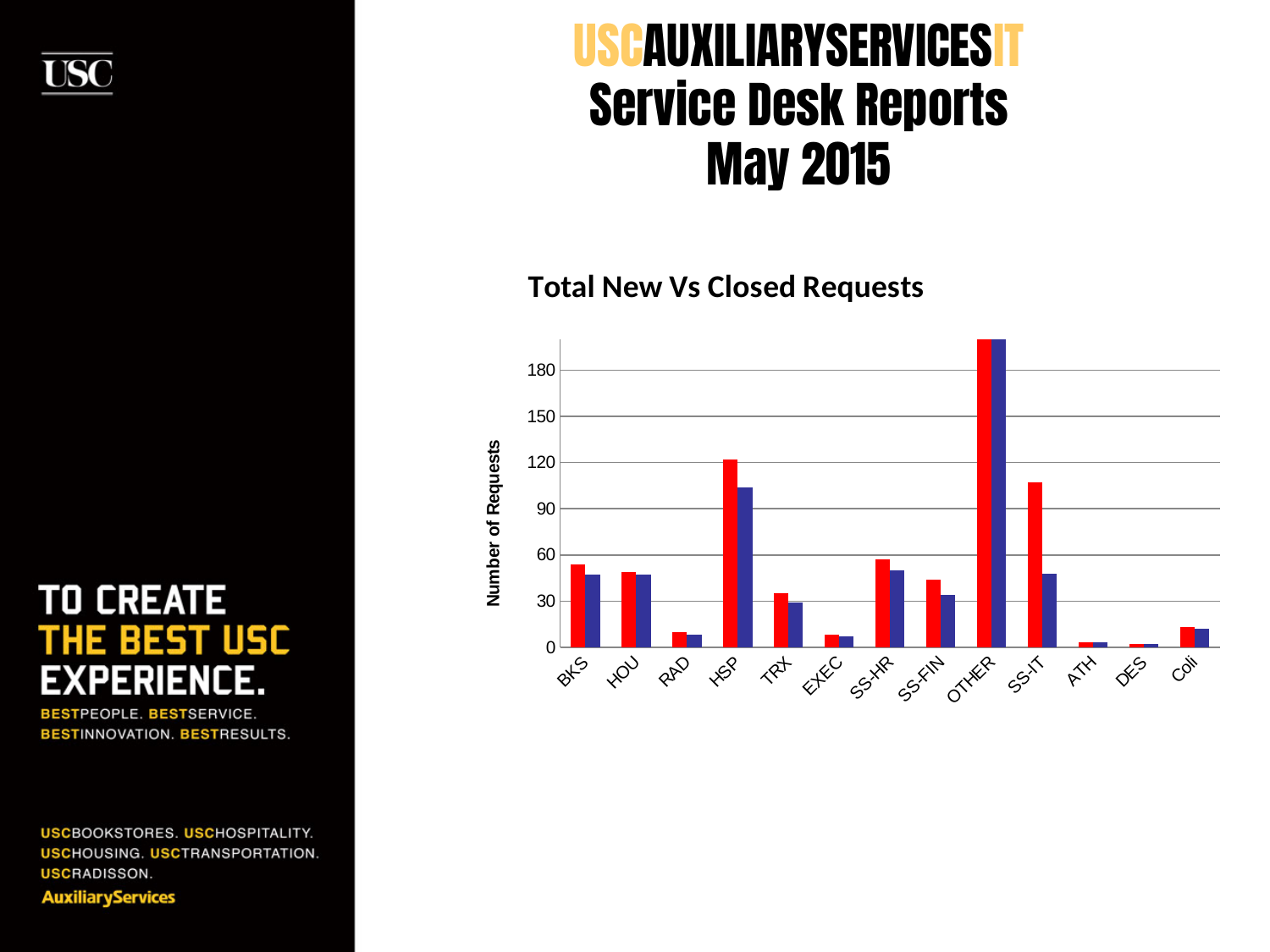

USCAUXILIARYSERVICESIT
Service Desk Reports
May 2015

### Chart: Total New Vs Closed Requests

| Category | Total Requests | Closed Requests |
|---|---|---|
| BKS | 54.0 | 47.0 |
| HOU | 49.0 | 47.0 |
| RAD | 10.0 | 8.0 |
| HSP | 122.0 | 104.0 |
| TRX | 35.0 | 29.0 |
| EXEC | 8.0 | 7.0 |
| SS-HR | 57.0 | 50.0 |
| SS-FIN | 44.0 | 34.0 |
| OTHER | 406.0 | 405.0 |
| SS-IT | 107.0 | 48.0 |
| ATH | 3.0 | 3.0 |
| DES | 2.0 | 2.0 |
| Coli | 13.0 | 12.0 |